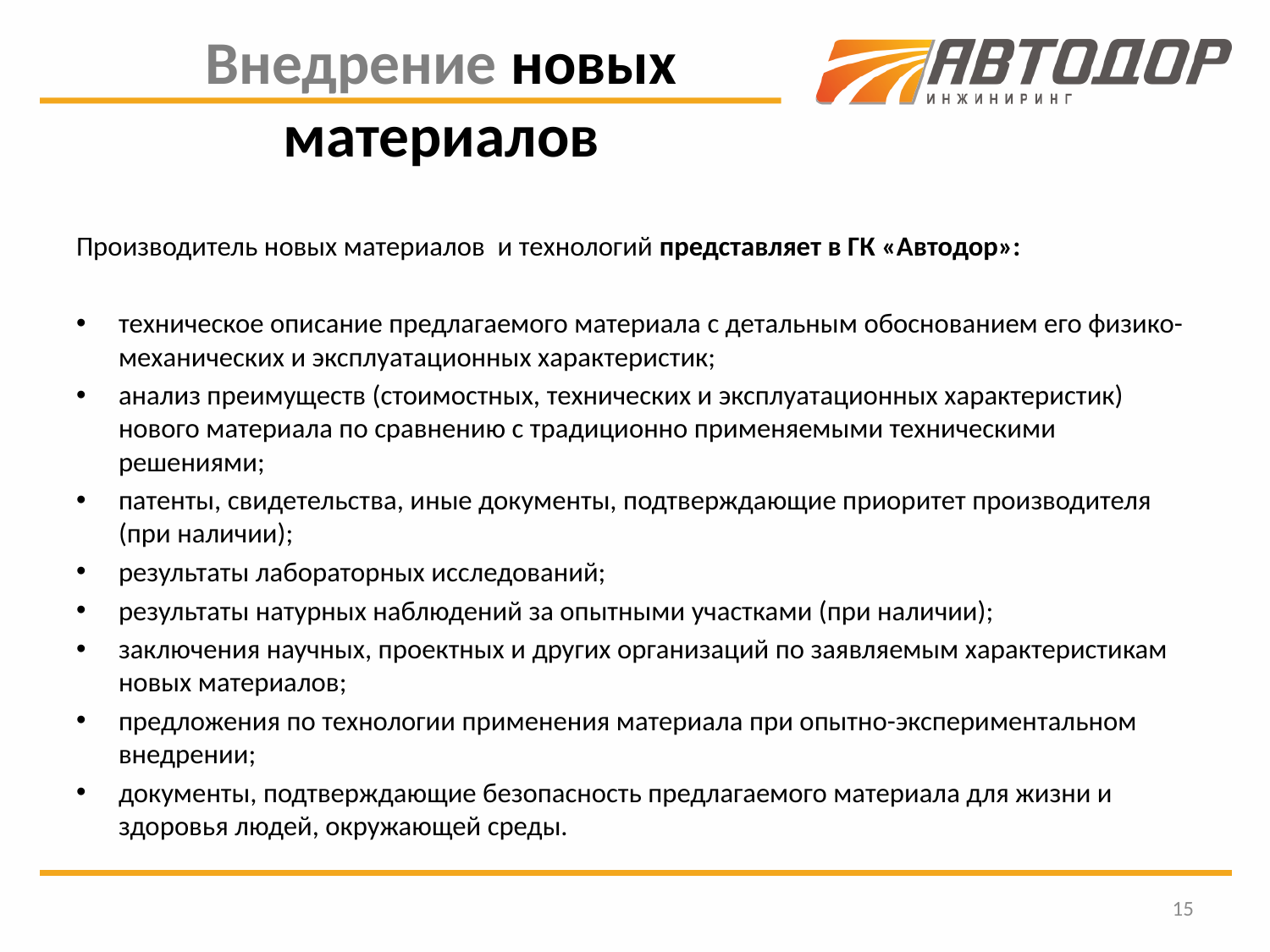

# Внедрение новых материалов
Производитель новых материалов  и технологий представляет в ГК «Автодор»:

техническое описание предлагаемого материала с детальным обоснованием его физико-механических и эксплуатационных характеристик;
анализ преимуществ (стоимостных, технических и эксплуатационных характеристик) нового материала по сравнению с традиционно применяемыми техническими решениями;
патенты, свидетельства, иные документы, подтверждающие приоритет производителя (при наличии);
результаты лабораторных исследований;
результаты натурных наблюдений за опытными участками (при наличии);
заключения научных, проектных и других организаций по заявляемым характеристикам новых материалов;
предложения по технологии применения материала при опытно-экспериментальном внедрении;
документы, подтверждающие безопасность предлагаемого материала для жизни и здоровья людей, окружающей среды.
15